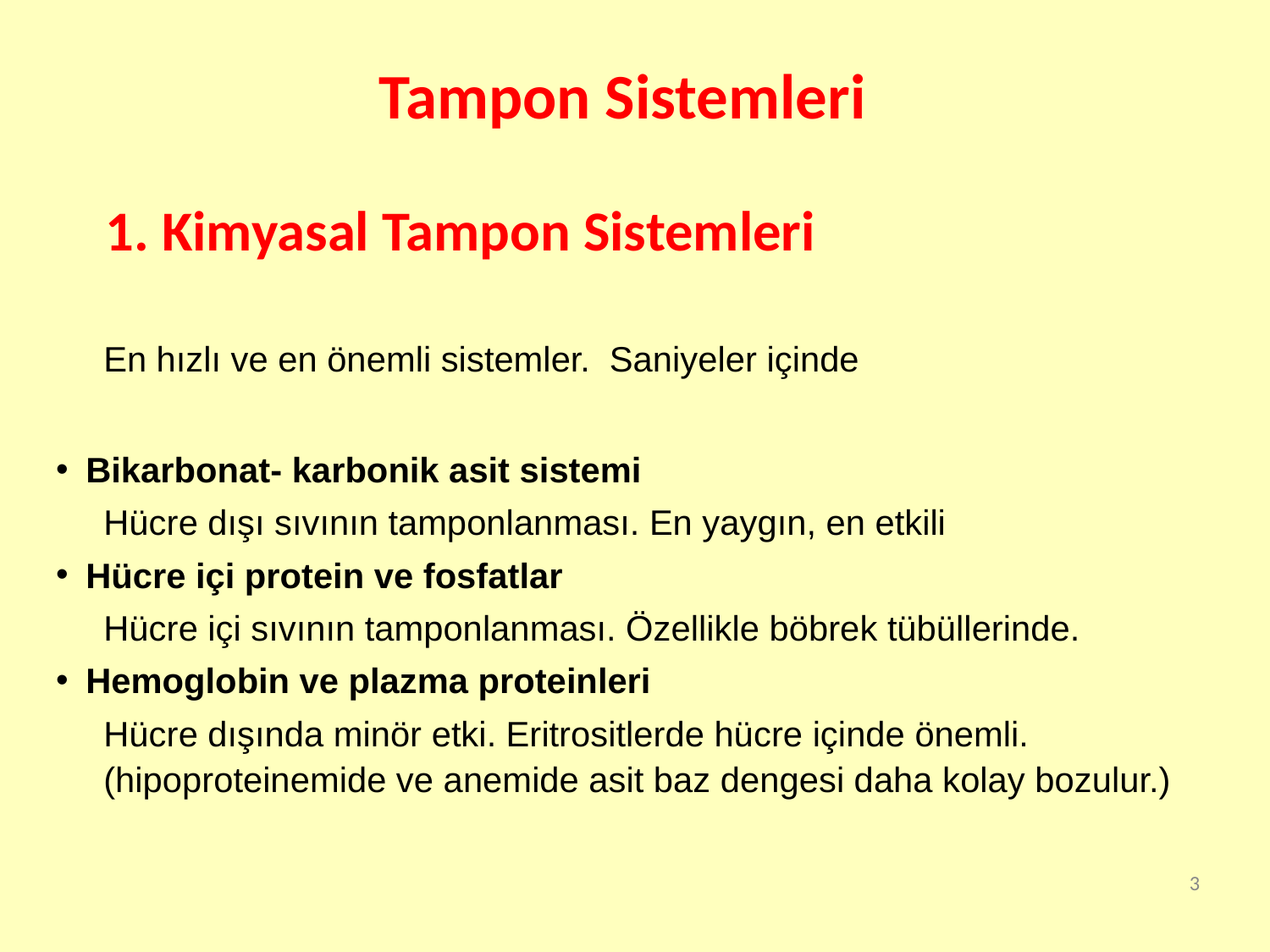

Tampon Sistemleri
# 1. Kimyasal Tampon Sistemleri
	En hızlı ve en önemli sistemler.  Saniyeler içinde

Bikarbonat- karbonik asit sistemi
	Hücre dışı sıvının tamponlanması. En yaygın, en etkili
Hücre içi protein ve fosfatlar
	Hücre içi sıvının tamponlanması. Özellikle böbrek tübüllerinde.
Hemoglobin ve plazma proteinleri
	Hücre dışında minör etki. Eritrositlerde hücre içinde önemli. (hipoproteinemide ve anemide asit baz dengesi daha kolay bozulur.)
3